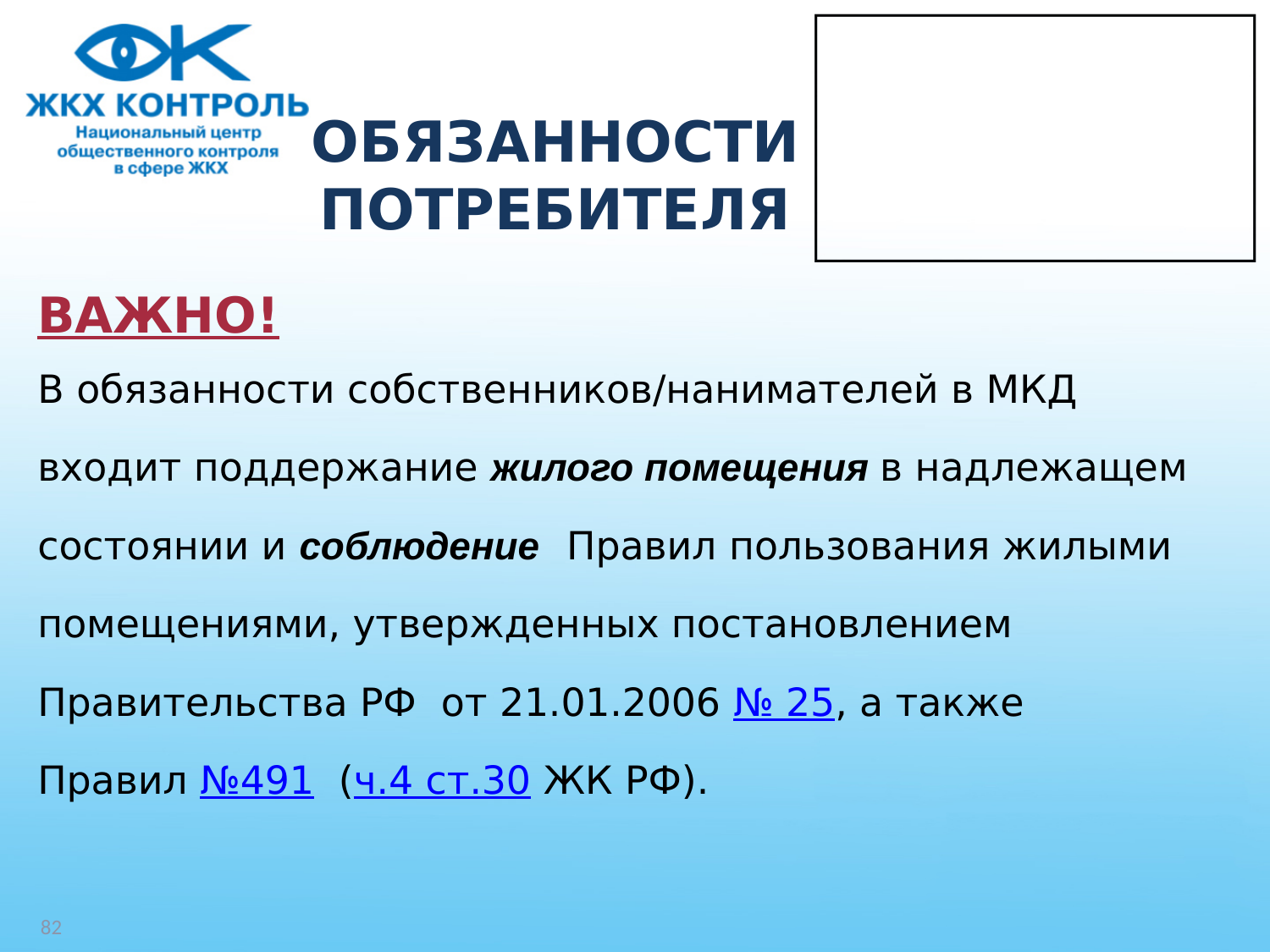

# ОБЯЗАННОСТИПОТРЕБИТЕЛЯ
ВАЖНО!
В обязанности собственников/нанимателей в МКД
входит поддержание жилого помещения в надлежащем
состоянии и соблюдение  Правил пользования жилыми
помещениями, утвержденных постановлением
Правительства РФ  от 21.01.2006 № 25, а также
Правил №491  (ч.4 ст.30 ЖК РФ).

82